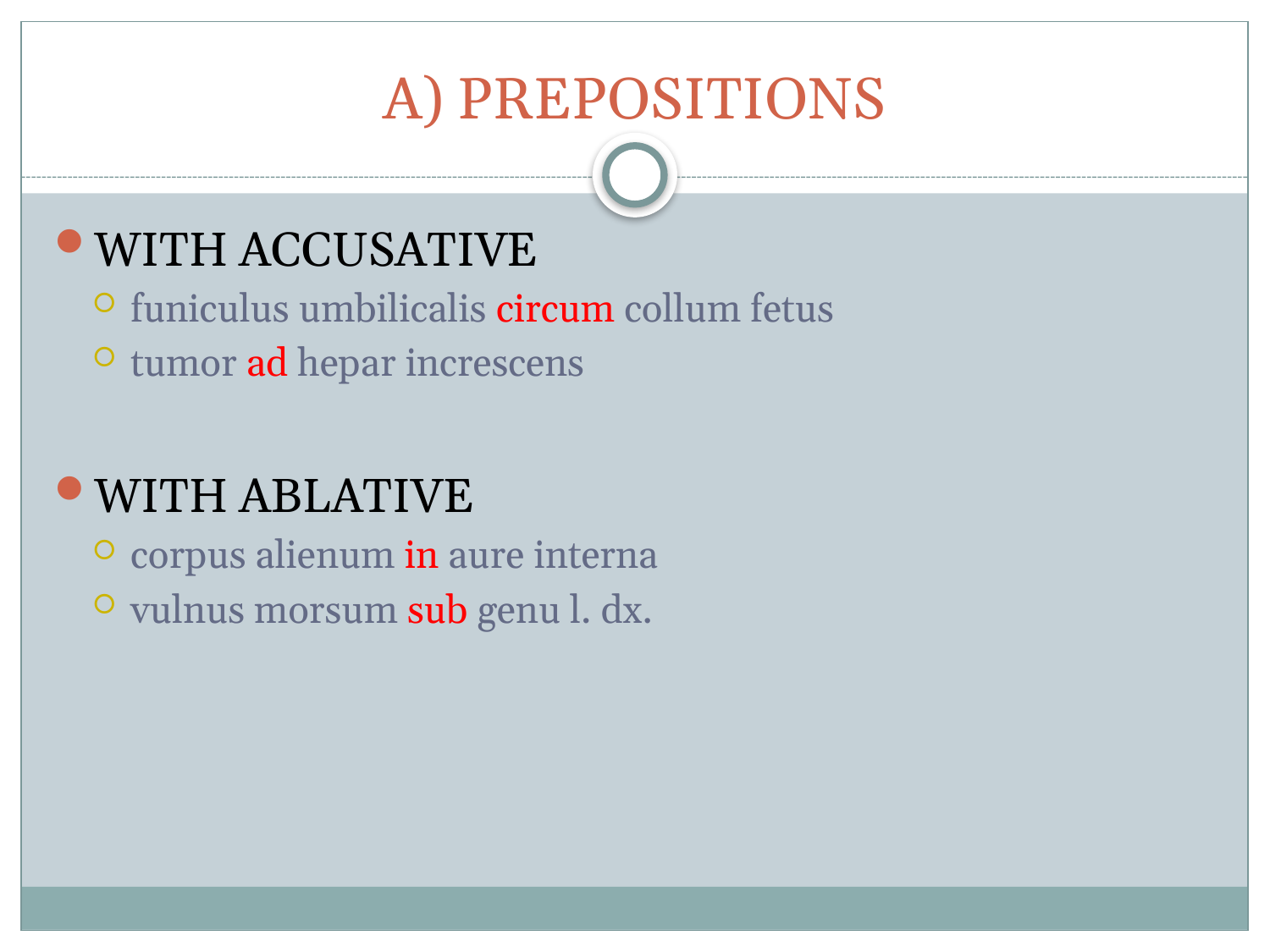

# A) PREPOSITIONS
WITH ACCUSATIVE
funiculus umbilicalis circum collum fetus
tumor ad hepar increscens

WITH ABLATIVE
corpus alienum in aure interna
vulnus morsum sub genu l. dx.